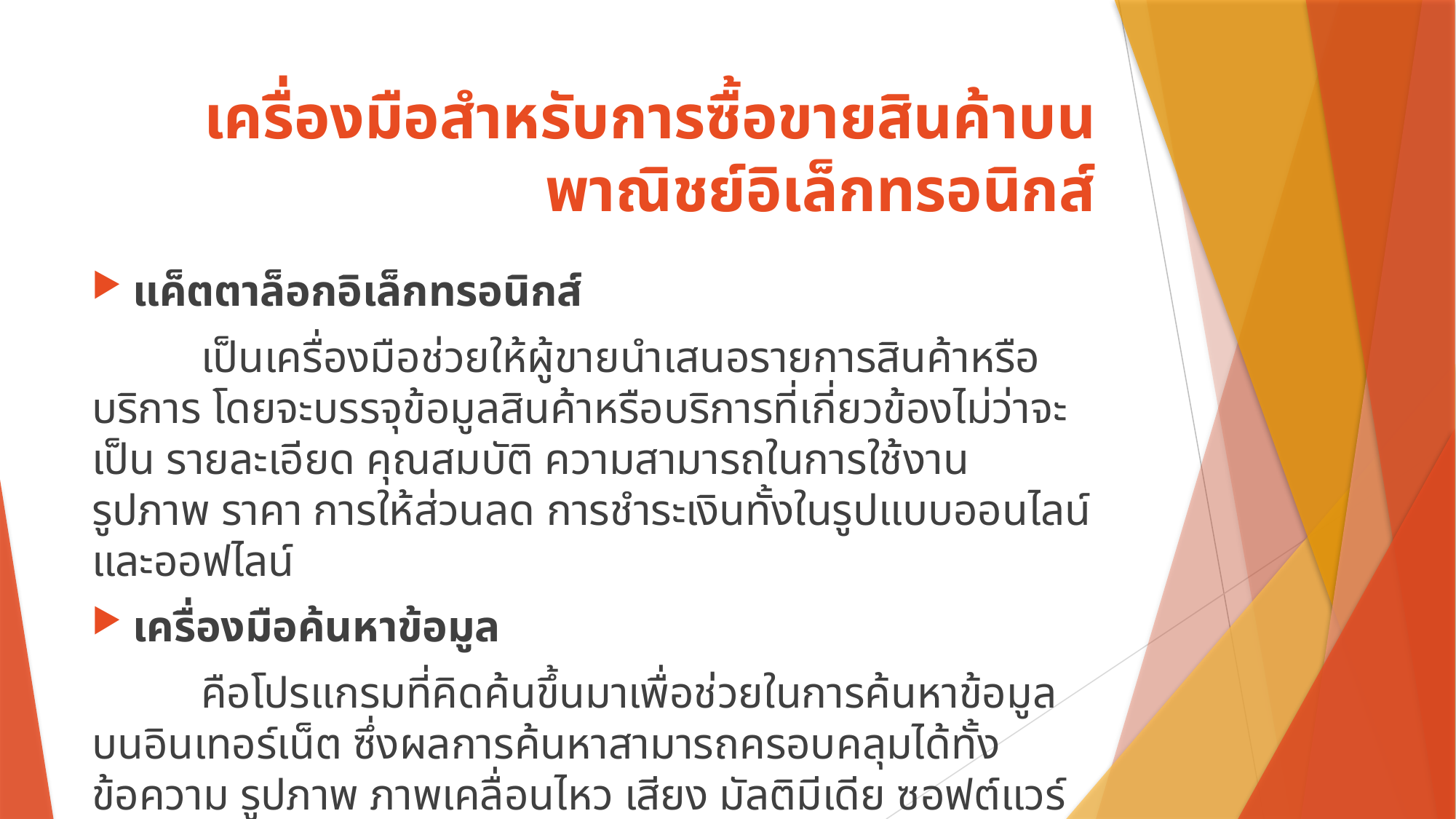

# เครื่องมือสำหรับการซื้อขายสินค้าบนพาณิชย์อิเล็กทรอนิกส์
แค็ตตาล็อกอิเล็กทรอนิกส์
	เป็นเครื่องมือช่วยให้ผู้ขายนำเสนอรายการสินค้าหรือบริการ โดยจะบรรจุข้อมูลสินค้าหรือบริการที่เกี่ยวข้องไม่ว่าจะเป็น รายละเอียด คุณสมบัติ ความสามารถในการใช้งาน รูปภาพ ราคา การให้ส่วนลด การชำระเงินทั้งในรูปแบบออนไลน์และออฟไลน์
เครื่องมือค้นหาข้อมูล
	คือโปรแกรมที่คิดค้นขึ้นมาเพื่อช่วยในการค้นหาข้อมูลบนอินเทอร์เน็ต ซึ่งผลการค้นหาสามารถครอบคลุมได้ทั้งข้อความ รูปภาพ ภาพเคลื่อนไหว เสียง มัลติมีเดีย ซอฟต์แวร์ เป็นต้น